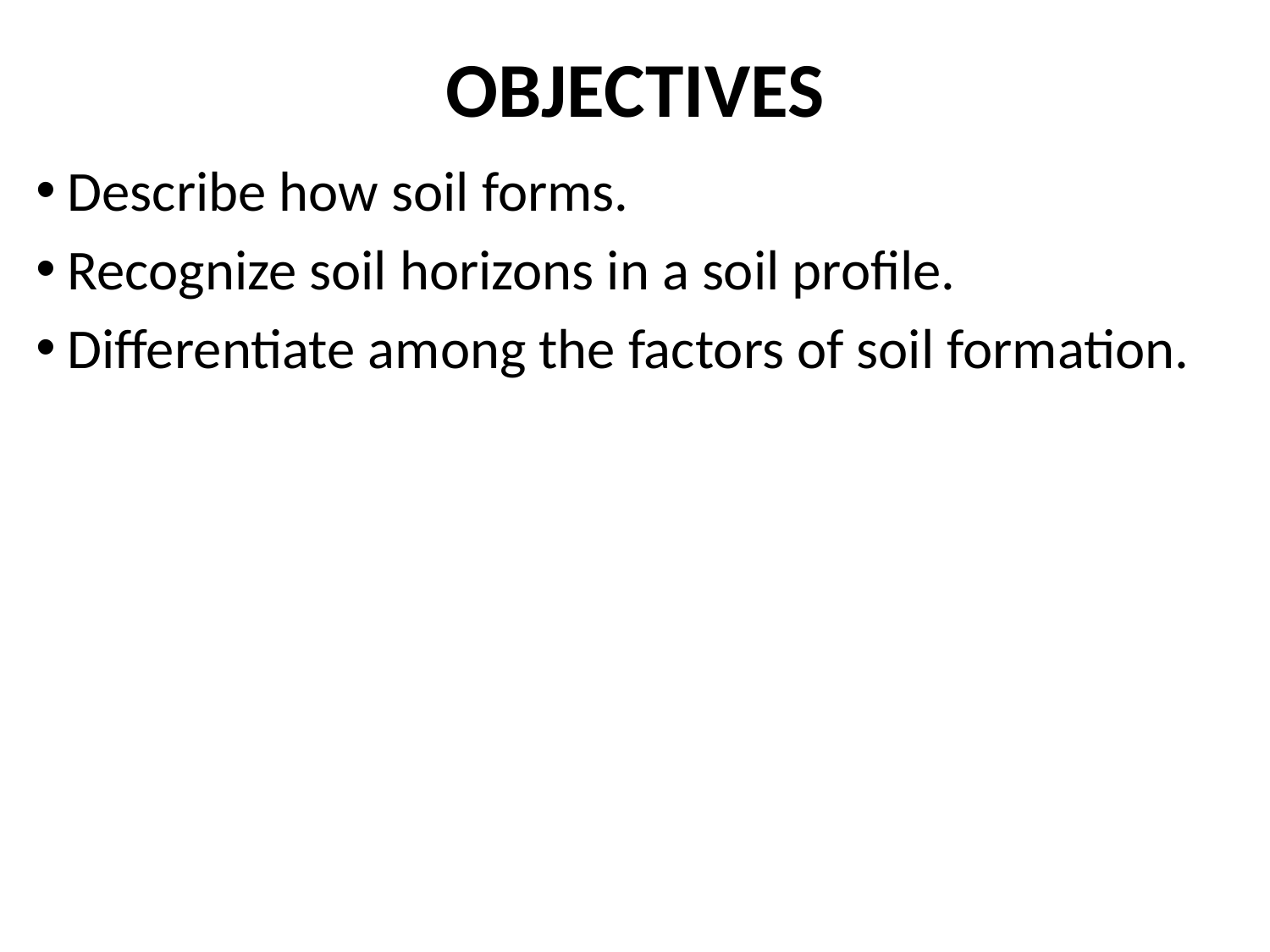

# OBJECTIVES
Describe how soil forms.
Recognize soil horizons in a soil profile.
Differentiate among the factors of soil formation.